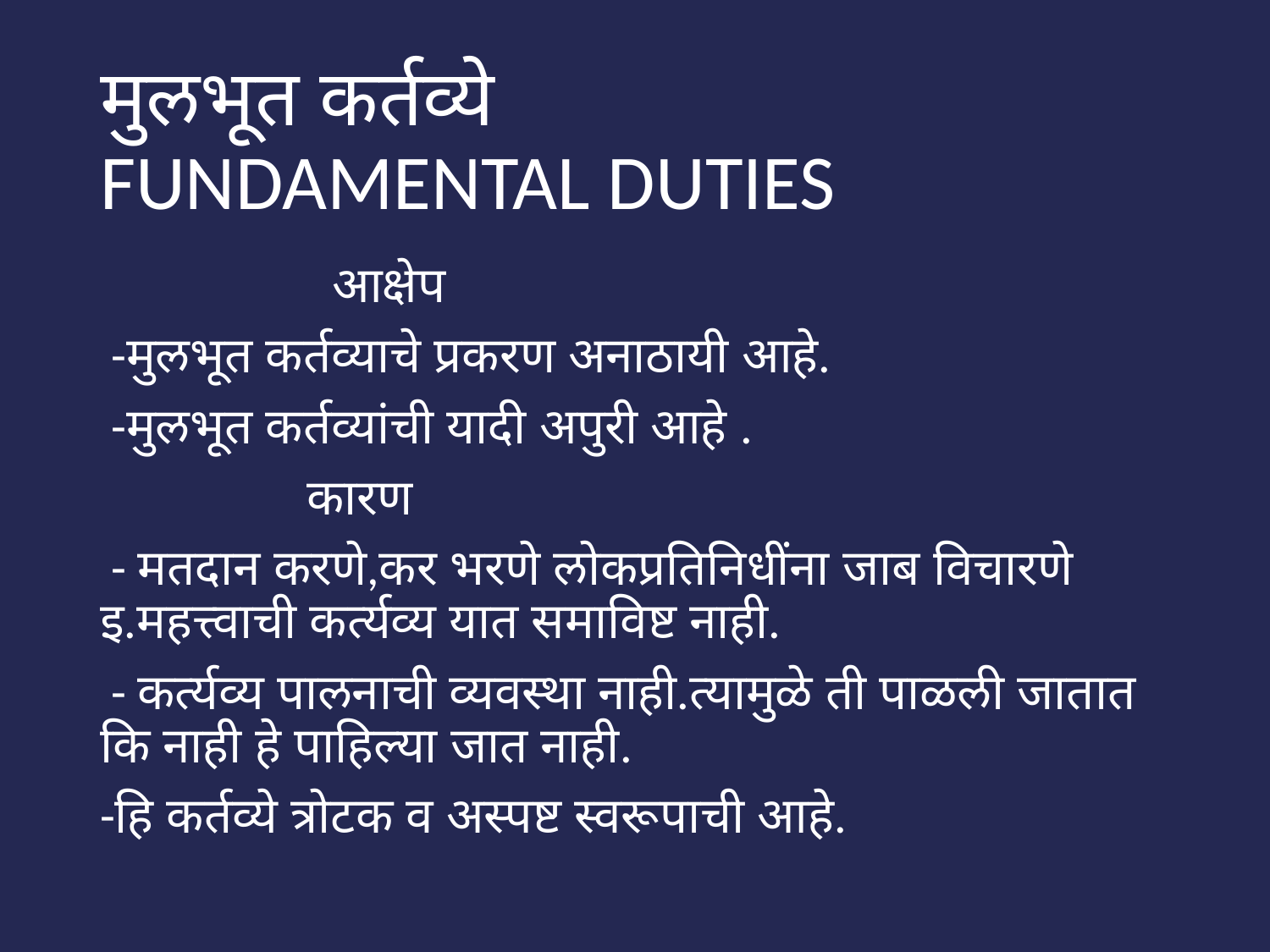

# मुलभूत कर्तव्ये FUNDAMENTAL DUTIES
                  आक्षेप
 -मुलभूत कर्तव्याचे प्रकरण अनाठायी आहे.
 -मुलभूत कर्तव्यांची यादी अपुरी आहे .
                कारण
 - मतदान करणे,कर भरणे लोकप्रतिनिधींना जाब विचारणे इ.महत्त्वाची कर्त्यव्य यात समाविष्ट नाही.
 - कर्त्यव्य पालनाची व्यवस्था नाही.त्यामुळे ती पाळली जातात कि नाही हे पाहिल्या जात नाही.
-हि कर्तव्ये त्रोटक व अस्पष्ट स्वरूपाची आहे.